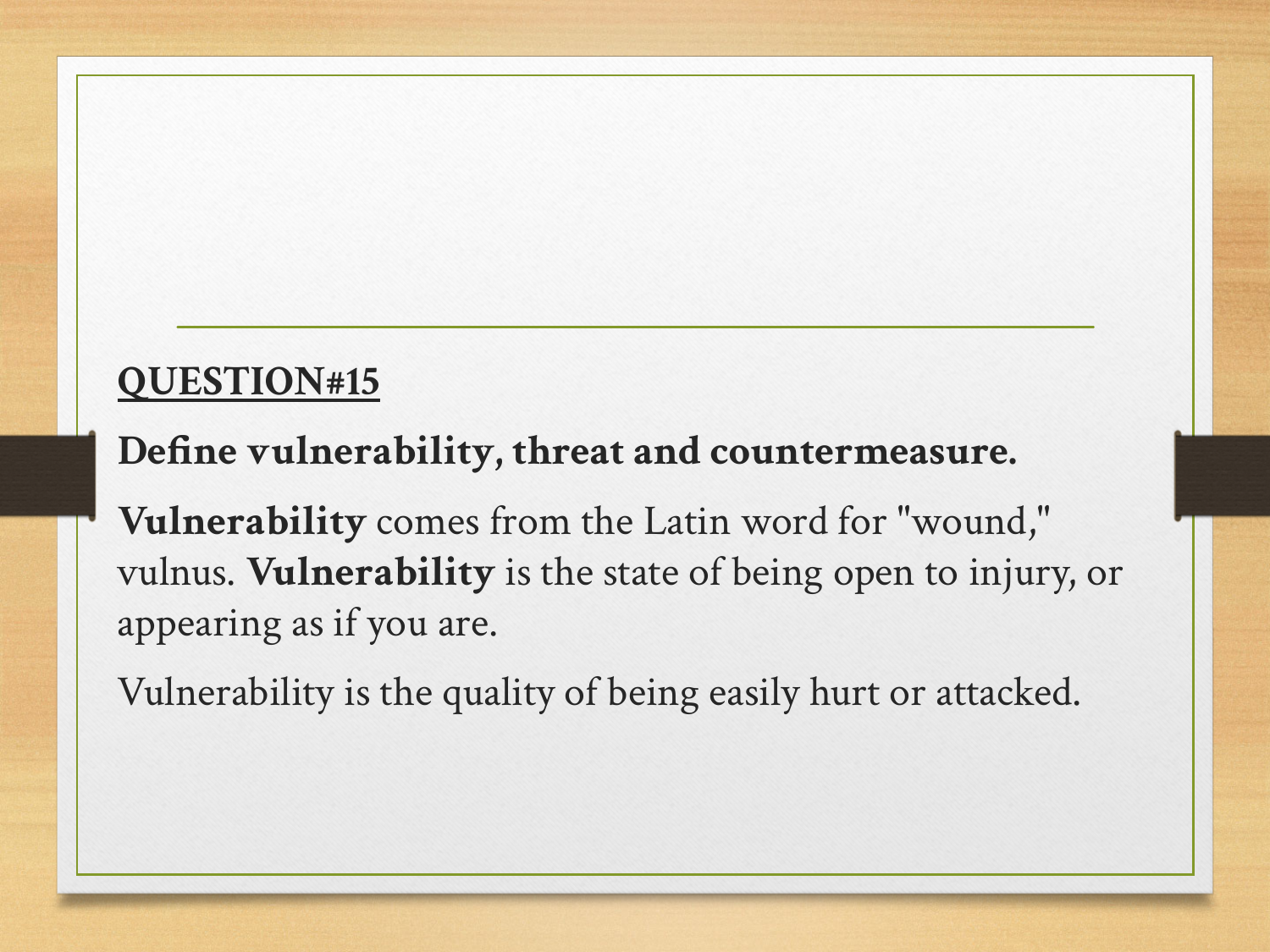

QUESTION#15
Define vulnerability, threat and countermeasure.
Vulnerability comes from the Latin word for "wound," vulnus. Vulnerability is the state of being open to injury, or appearing as if you are.
Vulnerability is the quality of being easily hurt or attacked.